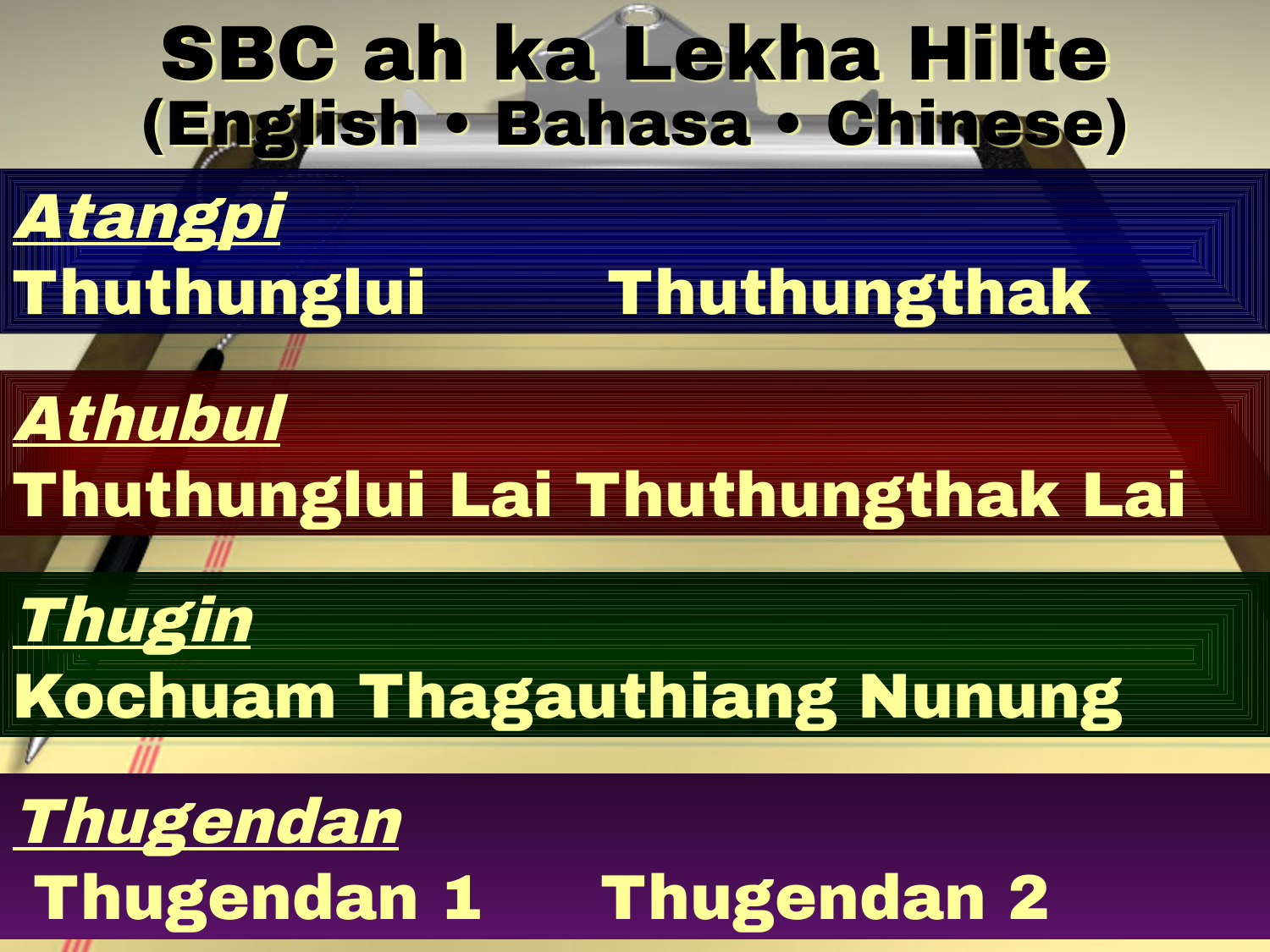

# SBC ah ka Lekha Hilte
(English • Bahasa • Chinese)
Atangpi
Thuthunglui	Thuthungthak
Athubul
Thuthunglui Lai Thuthungthak Lai
Thugin
Kochuam Thagauthiang Nunung
Thugendan
 Thugendan 1	Thugendan 2